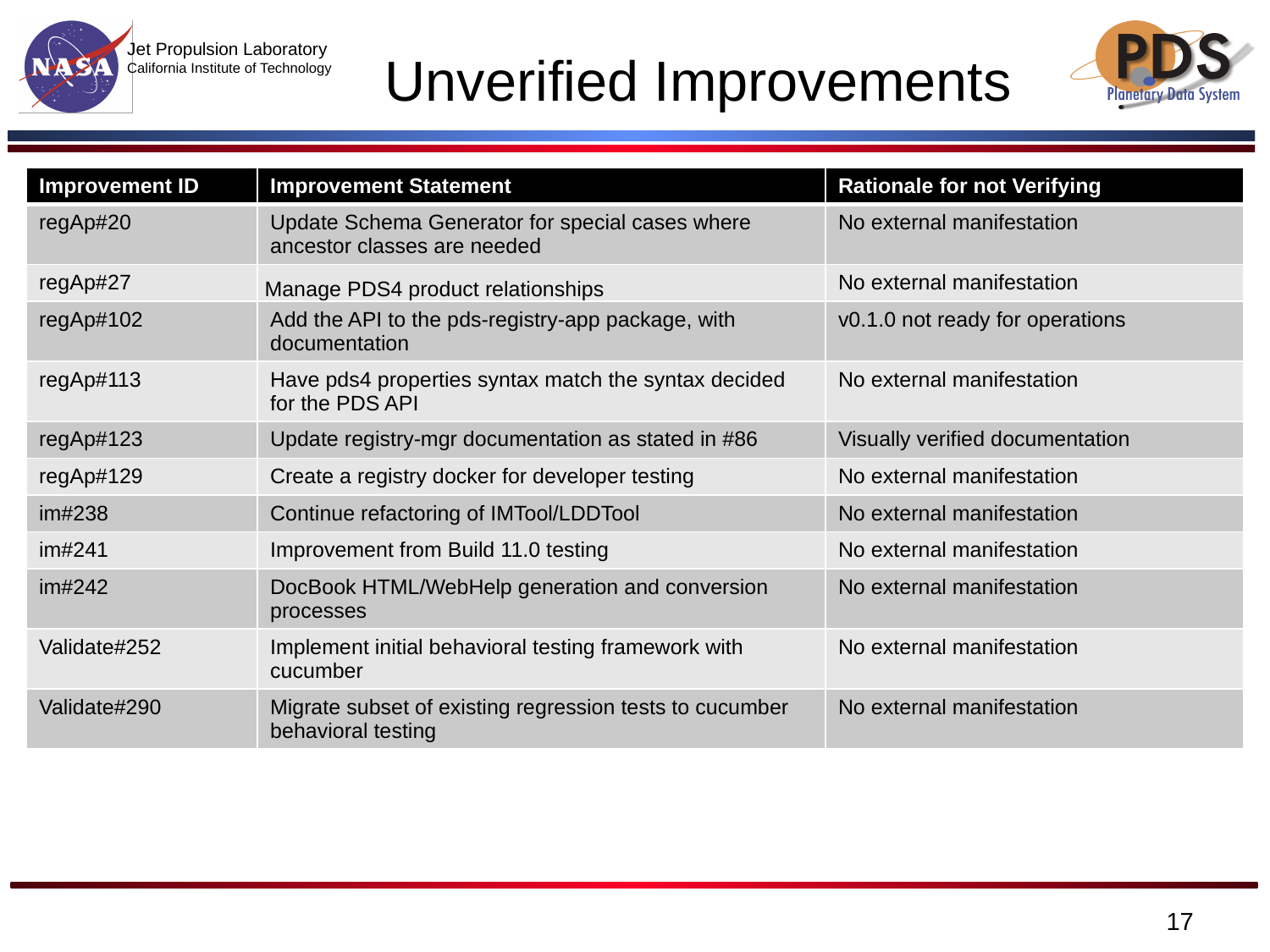

# Unverified Improvements
| Improvement ID | Improvement Statement | Rationale for not Verifying |
| --- | --- | --- |
| regAp#20 | Update Schema Generator for special cases where ancestor classes are needed | No external manifestation |
| regAp#27 | Manage PDS4 product relationships | No external manifestation |
| regAp#102 | Add the API to the pds-registry-app package, with documentation | v0.1.0 not ready for operations |
| regAp#113 | Have pds4 properties syntax match the syntax decided for the PDS API | No external manifestation |
| regAp#123 | Update registry-mgr documentation as stated in #86 | Visually verified documentation |
| regAp#129 | Create a registry docker for developer testing | No external manifestation |
| im#238 | Continue refactoring of IMTool/LDDTool | No external manifestation |
| im#241 | Improvement from Build 11.0 testing | No external manifestation |
| im#242 | DocBook HTML/WebHelp generation and conversion processes | No external manifestation |
| Validate#252 | Implement initial behavioral testing framework with cucumber | No external manifestation |
| Validate#290 | Migrate subset of existing regression tests to cucumber behavioral testing | No external manifestation |
17